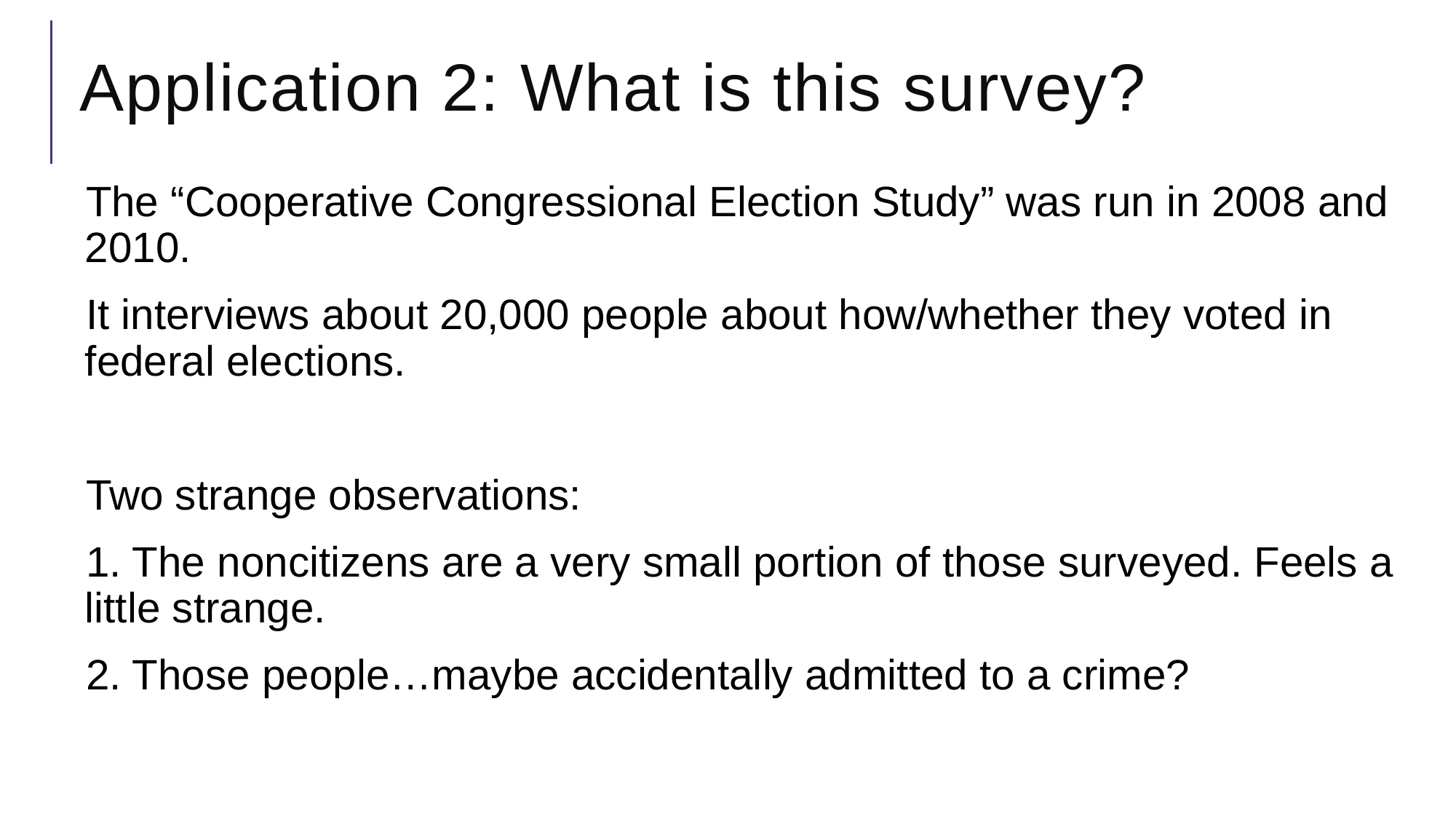

# Application 2: What is this survey?
The “Cooperative Congressional Election Study” was run in 2008 and 2010.
It interviews about 20,000 people about how/whether they voted in federal elections.

Two strange observations:
1. The noncitizens are a very small portion of those surveyed. Feels a little strange.
2. Those people…maybe accidentally admitted to a crime?